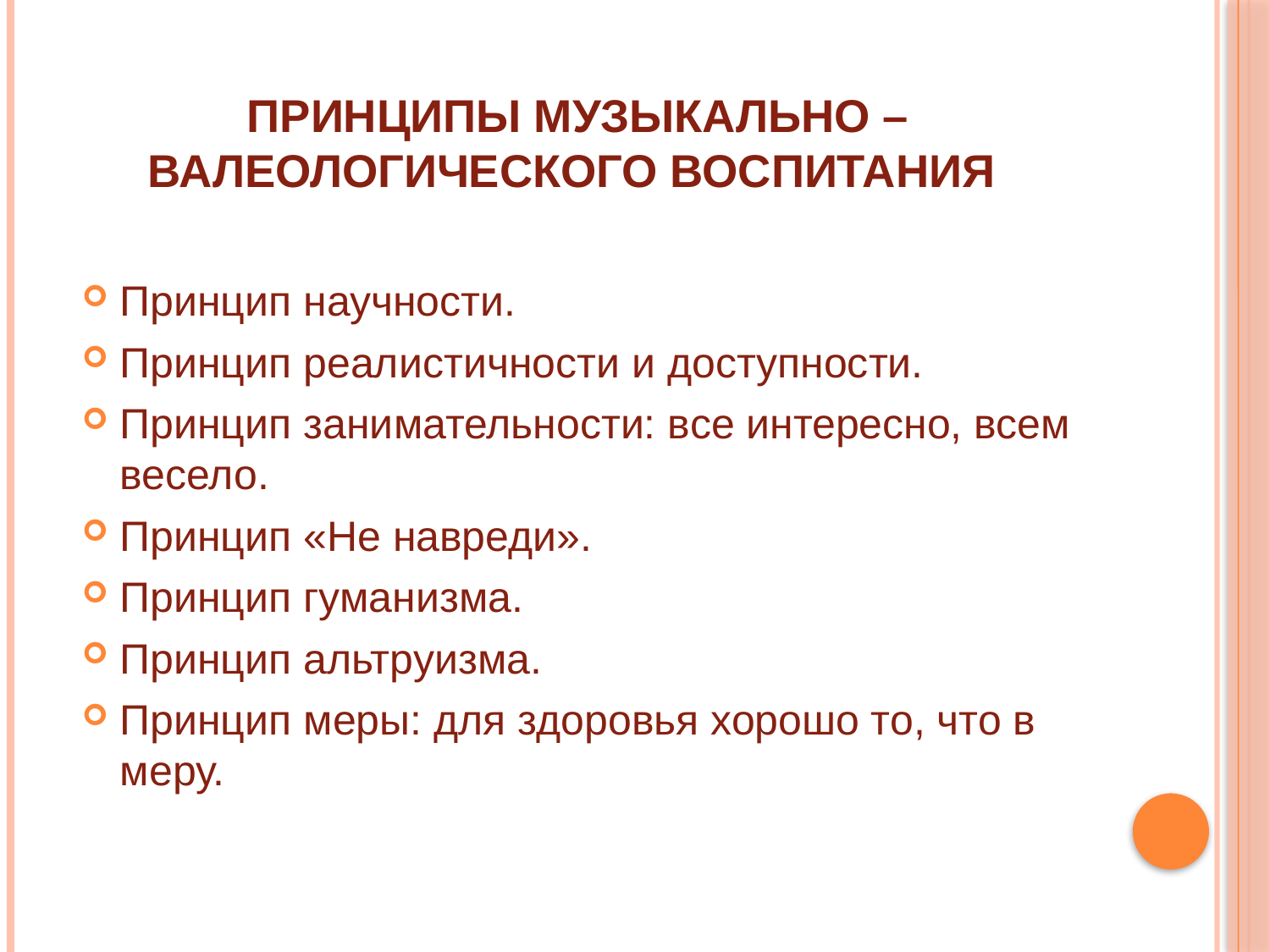

# Принципы музыкально – валеологического воспитания
Принцип научности.
Принцип реалистичности и доступности.
Принцип занимательности: все интересно, всем весело.
Принцип «Не навреди».
Принцип гуманизма.
Принцип альтруизма.
Принцип меры: для здоровья хорошо то, что в меру.